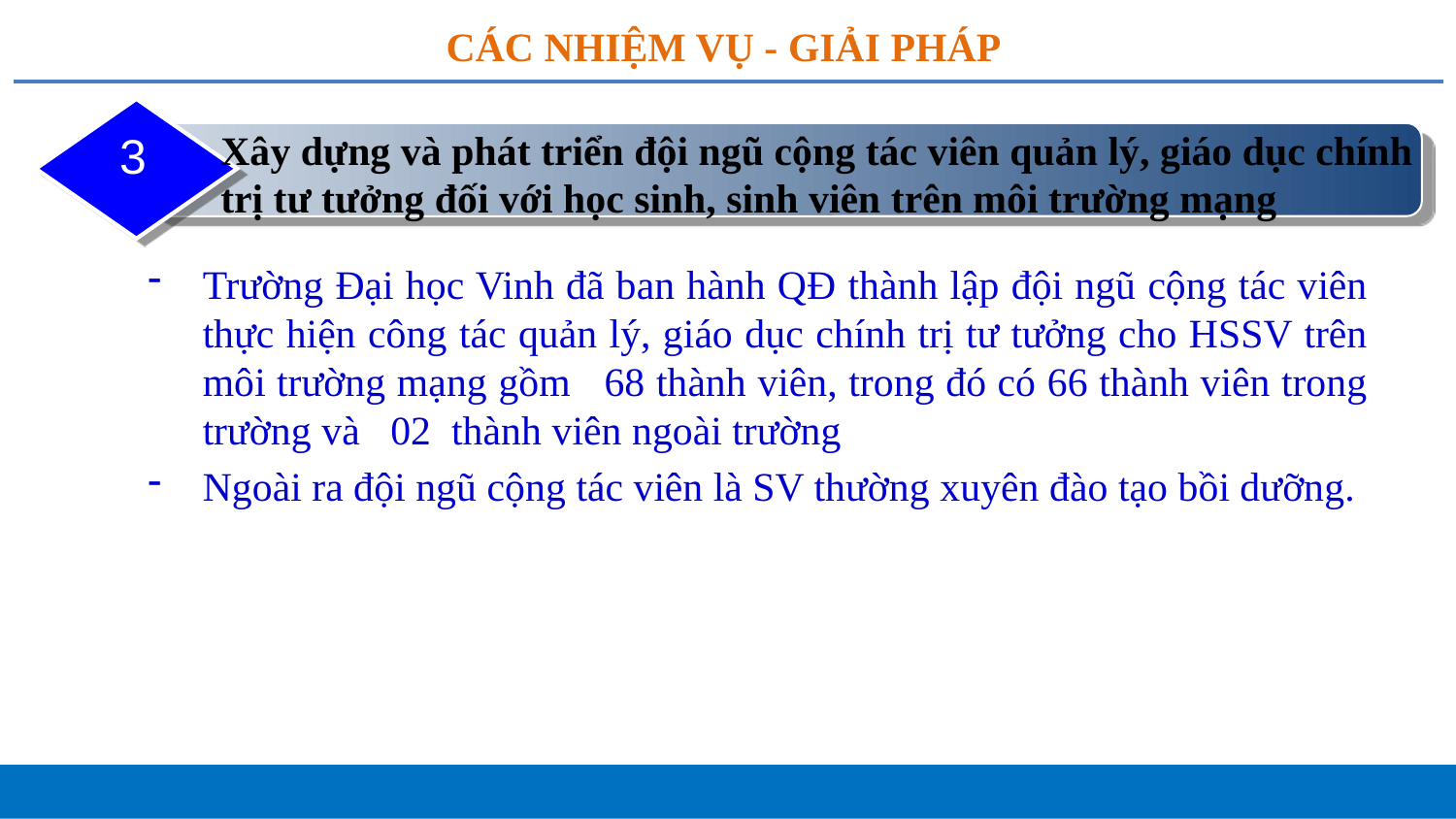

# CÁC NHIỆM VỤ - GIẢI PHÁP

Xây dựng và phát triển đội ngũ cộng tác viên quản lý, giáo dục chính trị tư tưởng đối với học sinh, sinh viên trên môi trường mạng
3

Trường Đại học Vinh đã ban hành QĐ thành lập đội ngũ cộng tác viên thực hiện công tác quản lý, giáo dục chính trị tư tưởng cho HSSV trên môi trường mạng gồm   68 thành viên, trong đó có 66 thành viên trong trường và   02  thành viên ngoài trường
Ngoài ra đội ngũ cộng tác viên là SV thường xuyên đào tạo bồi dưỡng.